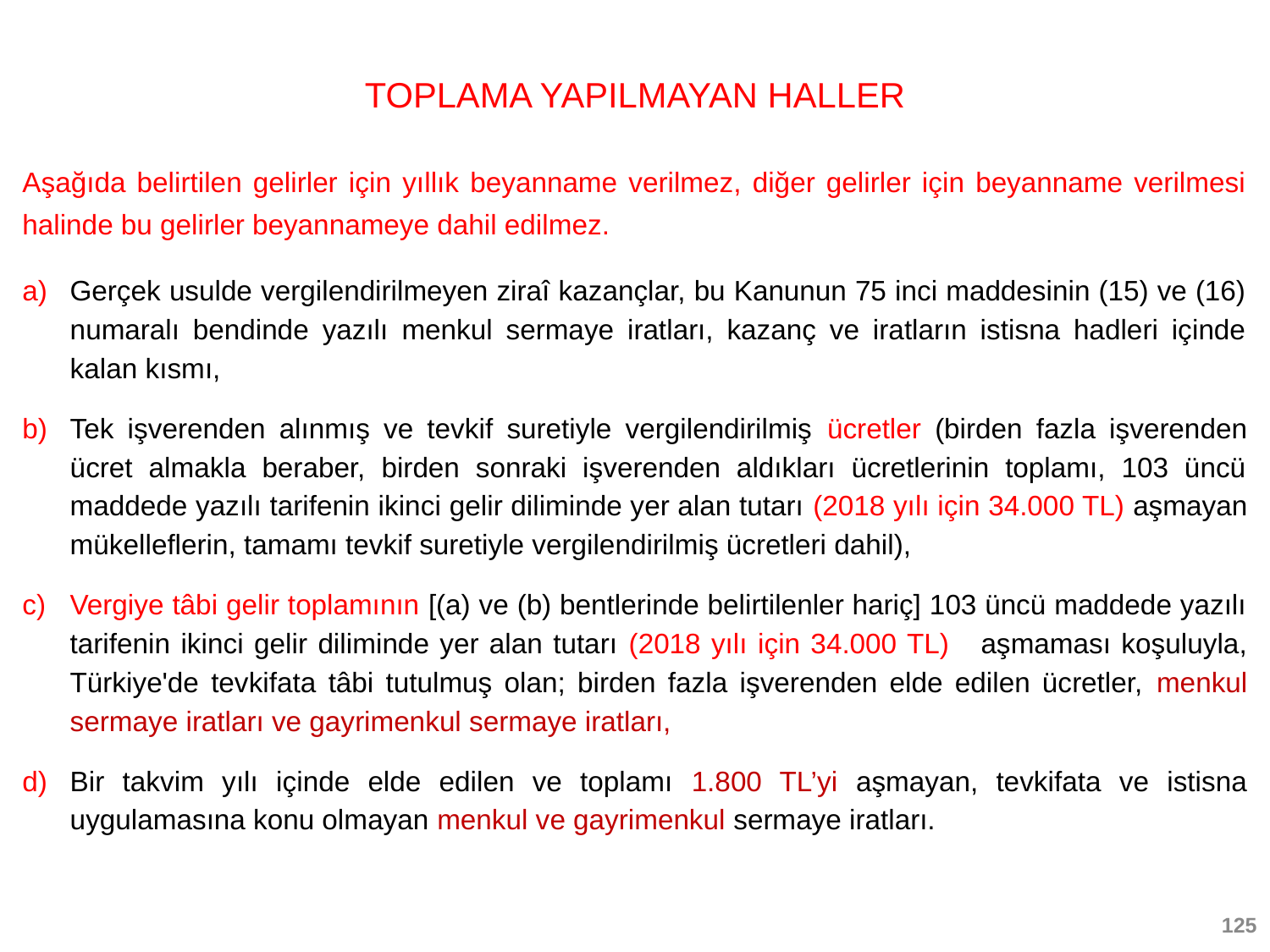

TOPLAMA YAPILMAYAN HALLER

Aşağıda belirtilen gelirler için yıllık beyanname verilmez, diğer gelirler için beyanname verilmesi halinde bu gelirler beyannameye dahil edilmez.

Gerçek usulde vergilendirilmeyen ziraî kazançlar, bu Kanunun 75 inci maddesinin (15) ve (16) numaralı bendinde yazılı menkul sermaye iratları, kazanç ve iratların istisna hadleri içinde kalan kısmı,
Tek işverenden alınmış ve tevkif suretiyle vergilendirilmiş ücretler (birden fazla işverenden ücret almakla beraber, birden sonraki işverenden aldıkları ücretlerinin toplamı, 103 üncü maddede yazılı tarifenin ikinci gelir diliminde yer alan tutarı (2018 yılı için 34.000 TL) aşmayan mükelleflerin, tamamı tevkif suretiyle vergilendirilmiş ücretleri dahil),
Vergiye tâbi gelir toplamının [(a) ve (b) bentlerinde belirtilenler hariç] 103 üncü maddede yazılı tarifenin ikinci gelir diliminde yer alan tutarı (2018 yılı için 34.000 TL)   aşmaması koşuluyla, Türkiye'de tevkifata tâbi tutulmuş olan; birden fazla işverenden elde edilen ücretler, menkul sermaye iratları ve gayrimenkul sermaye iratları,
Bir takvim yılı içinde elde edilen ve toplamı 1.800 TL’yi aşmayan, tevkifata ve istisna uygulamasına konu olmayan menkul ve gayrimenkul sermaye iratları.

125